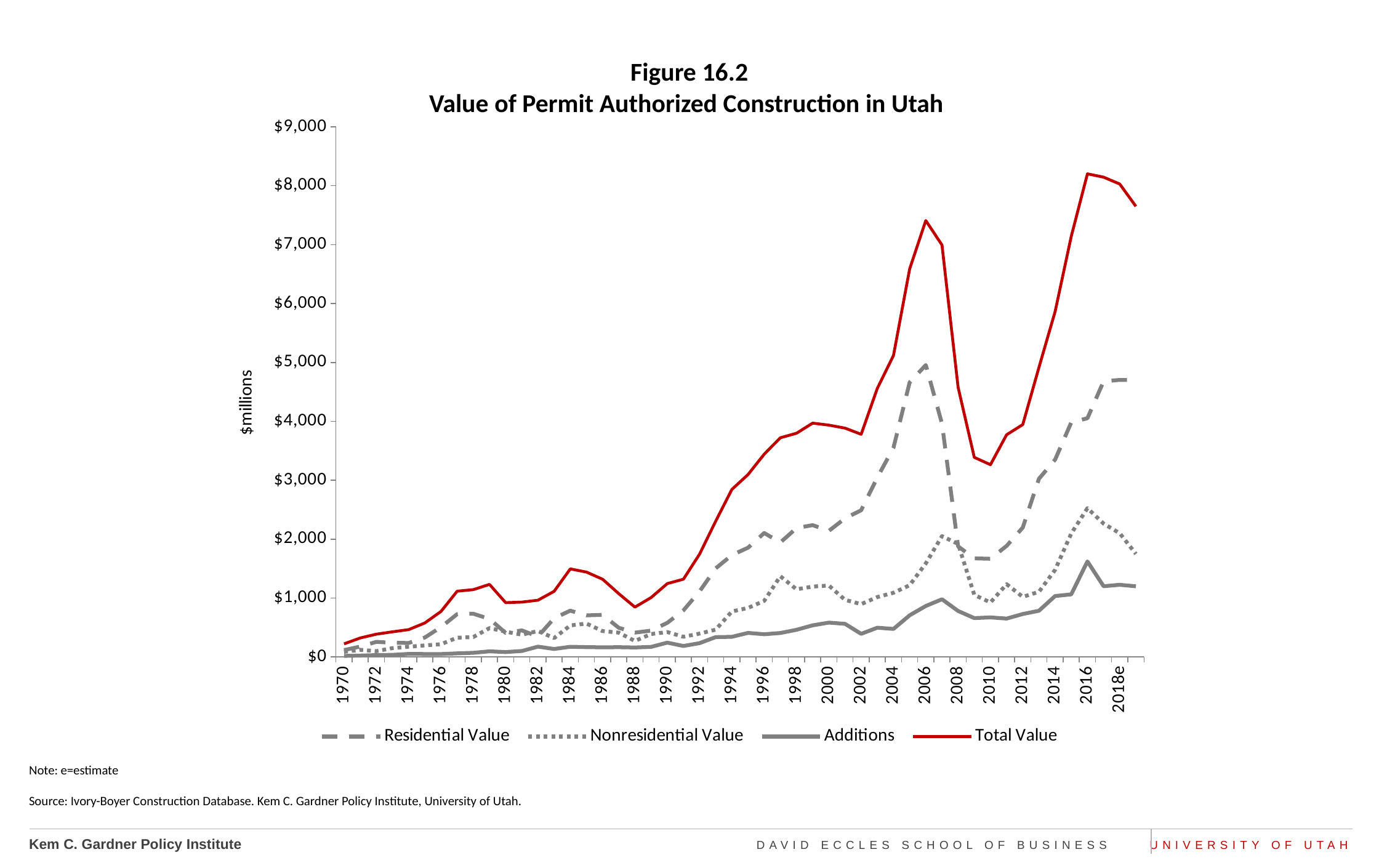

# Figure 16.2 Value of Permit Authorized Construction in Utah

### Chart

| Category | Residential Value | Nonresidential Value | Additions | Total Value |
|---|---|---|---|---|
| 1970 | 117.0 | 87.3 | 18.0 | 222.3 |
| 1971 | 176.8 | 121.6 | 23.9 | 322.3 |
| 1972 | 256.5 | 99.0 | 31.8 | 387.3 |
| 1973 | 240.9 | 150.3 | 36.3 | 427.5 |
| 1974 | 237.9 | 174.2 | 52.3 | 464.4 |
| 1975 | 330.6 | 196.5 | 50.0 | 577.1 |
| 1976 | 507.0 | 216.8 | 49.4 | 773.2 |
| 1977 | 728.0 | 327.1 | 61.7 | 1116.8 |
| 1978 | 734.0 | 338.6 | 70.8 | 1143.4 |
| 1979 | 645.8 | 490.3 | 96.0 | 1232.1 |
| 1980 | 408.3 | 430.0 | 83.7 | 922.0 |
| 1981 | 451.5 | 378.2 | 101.6 | 931.3 |
| 1982 | 347.6 | 440.1 | 175.7 | 963.4 |
| 1983 | 657.8 | 321.0 | 136.3 | 1115.1 |
| 1984 | 786.7 | 535.2 | 172.9 | 1494.8 |
| 1985 | 706.2 | 567.7 | 167.6 | 1441.5 |
| 1986 | 715.5 | 439.9 | 164.1 | 1319.5 |
| 1987 | 495.2 | 413.4 | 166.4 | 1075.0 |
| 1988 | 413.0 | 272.1 | 161.5 | 846.6 |
| 1989 | 447.8 | 389.6 | 171.1 | 1008.5 |
| 1990 | 579.4 | 422.9 | 243.4 | 1245.7 |
| 1991 | 791.0 | 342.6 | 186.9 | 1320.5 |
| 1992 | 1113.6 | 396.9 | 234.8 | 1745.3 |
| 1993 | 1504.4 | 463.7 | 337.3 | 2305.4 |
| 1994 | 1730.1 | 772.2 | 341.9 | 2844.2 |
| 1995 | 1854.6 | 832.7 | 409.0 | 3096.3 |
| 1996 | 2104.5 | 951.8 | 386.3 | 3442.6 |
| 1997 | 1943.5 | 1370.9 | 407.1 | 3721.5 |
| 1998 | 2188.7 | 1148.4 | 461.3 | 3798.4 |
| 1999 | 2238.0 | 1195.0 | 537.0 | 3970.0 |
| 2000 | 2140.1 | 1213.0 | 583.3 | 3936.4 |
| 2001 | 2352.7 | 970.0 | 562.8 | 3885.5 |
| 2002 | 2491.0 | 897.0 | 393.0 | 3781.0 |
| 2003 | 3046.4 | 1017.4 | 497.0 | 4560.8 |
| 2004 | 3552.6 | 1089.9 | 476.0 | 5118.5 |
| 2005 | 4662.6 | 1217.8 | 707.6 | 6588.0 |
| 2006 | 4955.5 | 1588.0 | 865.3 | 7408.8 |
| 2007 | 3963.2 | 2051.0 | 979.7 | 6993.9 |
| 2008 | 1877.0 | 1919.1 | 781.2 | 4577.3 |
| 2009 | 1674.0 | 1054.3 | 660.1 | 3388.4 |
| 2010 | 1667.0 | 925.1 | 672.0 | 3264.1 |
| 2011 | 1885.4 | 1236.0 | 652.0 | 3773.4 |
| 2012 | 2196.7 | 1020.2 | 728.9 | 3945.8 |
| 2013 | 3024.6 | 1105.9 | 784.9 | 4915.4 |
| 2014 | 3350.9 | 1478.9 | 1034.3 | 5864.1 |
| 2015 | 3981.8 | 2096.0 | 1062.9 | 7140.7 |
| 2016 | 4053.6 | 2525.9 | 1622.0 | 8201.5 |
| 2017 | 4679.9 | 2264.0 | 1201.5 | 8145.4 |
| 2018e | 4704.0 | 2100.0 | 1225.0 | 8029.0 |
| 2019f | 4700.0 | 1750.0 | 1200.0 | 7650.0 |
Note: e=estimate

Source: Ivory-Boyer Construction Database. Kem C. Gardner Policy Institute, University of Utah.